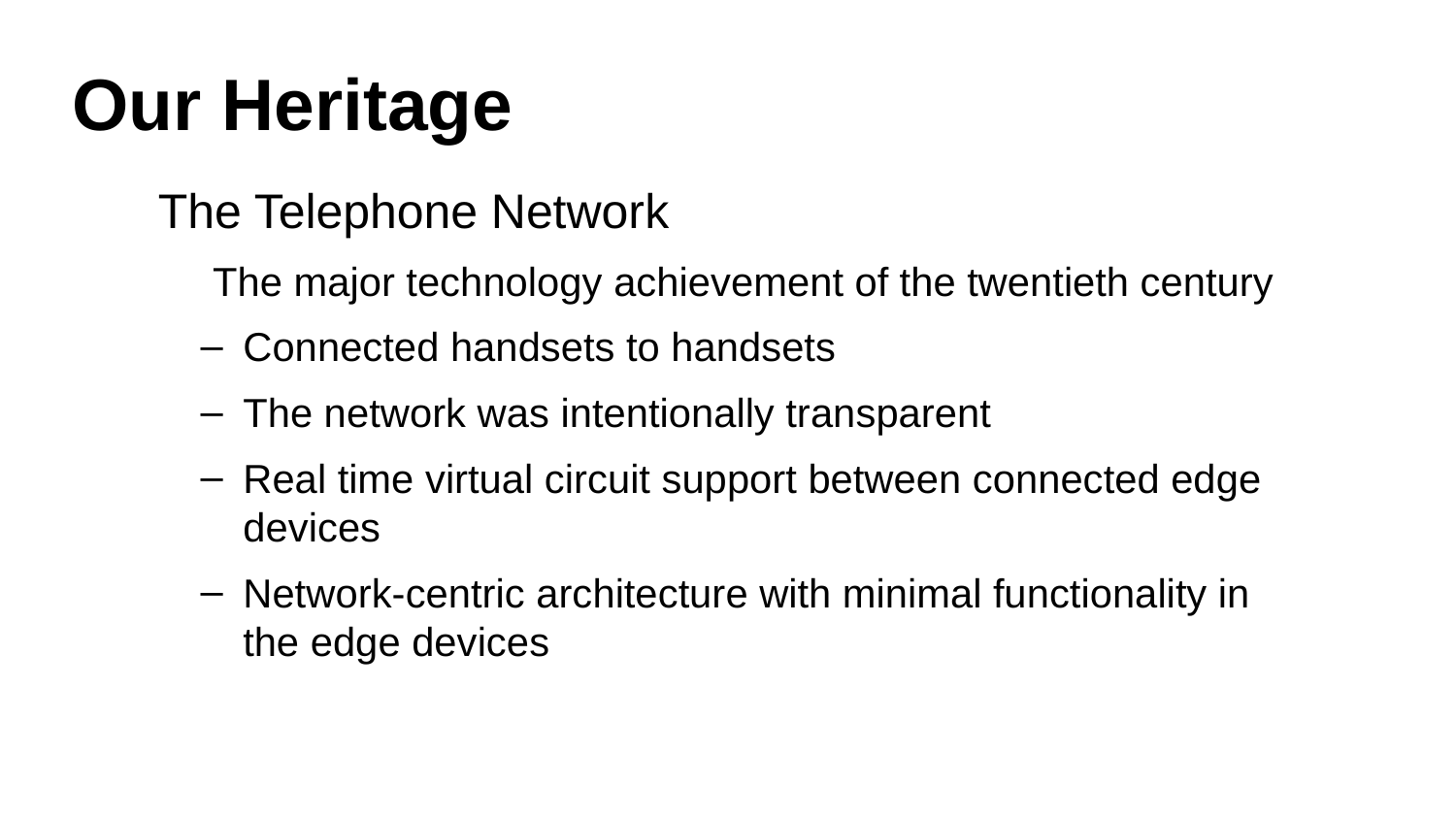

# Our Heritage
The Telephone Network
The major technology achievement of the twentieth century
Connected handsets to handsets
The network was intentionally transparent
Real time virtual circuit support between connected edge devices
Network-centric architecture with minimal functionality in the edge devices